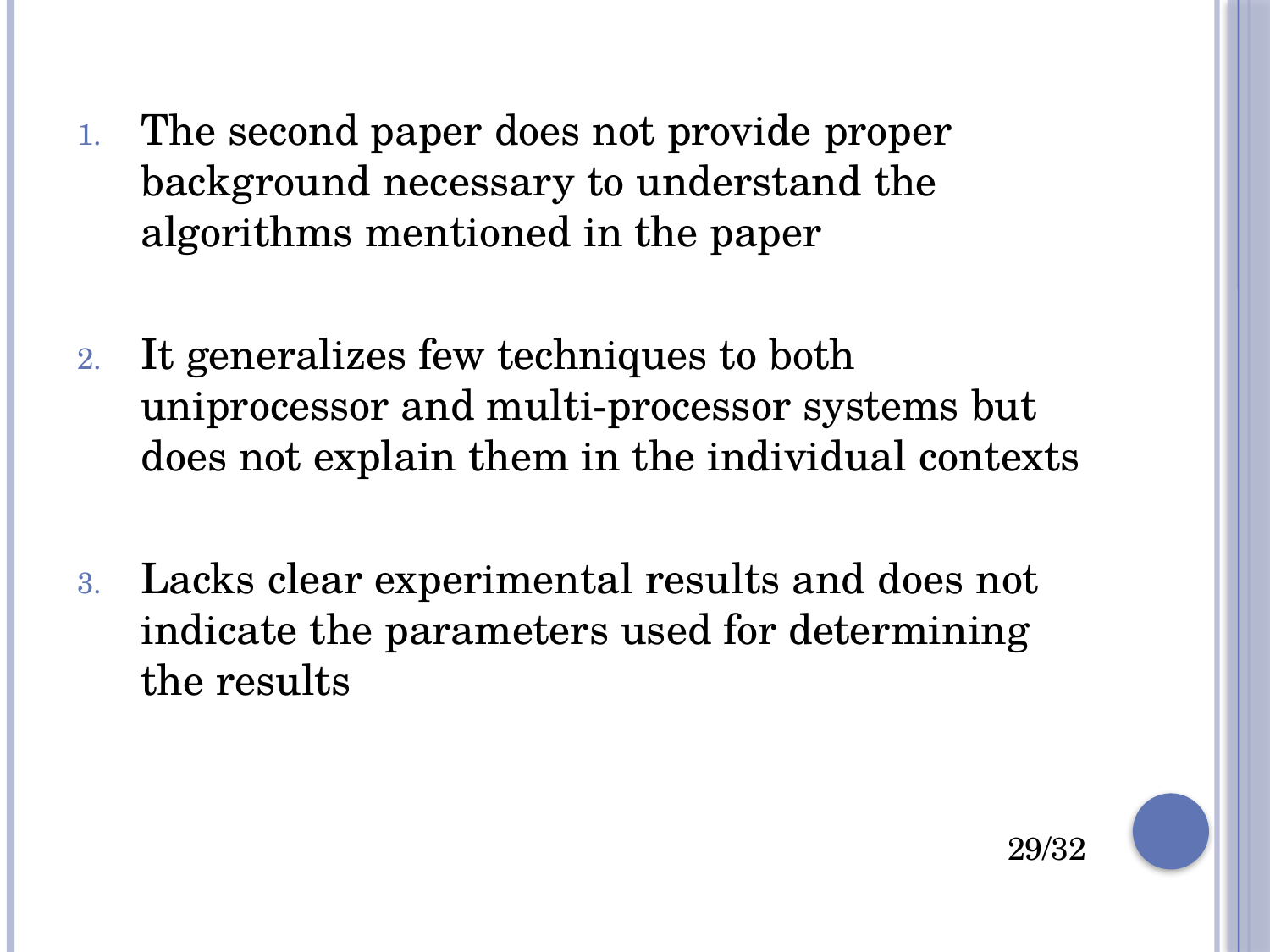

The second paper does not provide proper background necessary to understand the algorithms mentioned in the paper

It generalizes few techniques to both uniprocessor and multi-processor systems but does not explain them in the individual contexts

Lacks clear experimental results and does not indicate the parameters used for determining the results
29/32